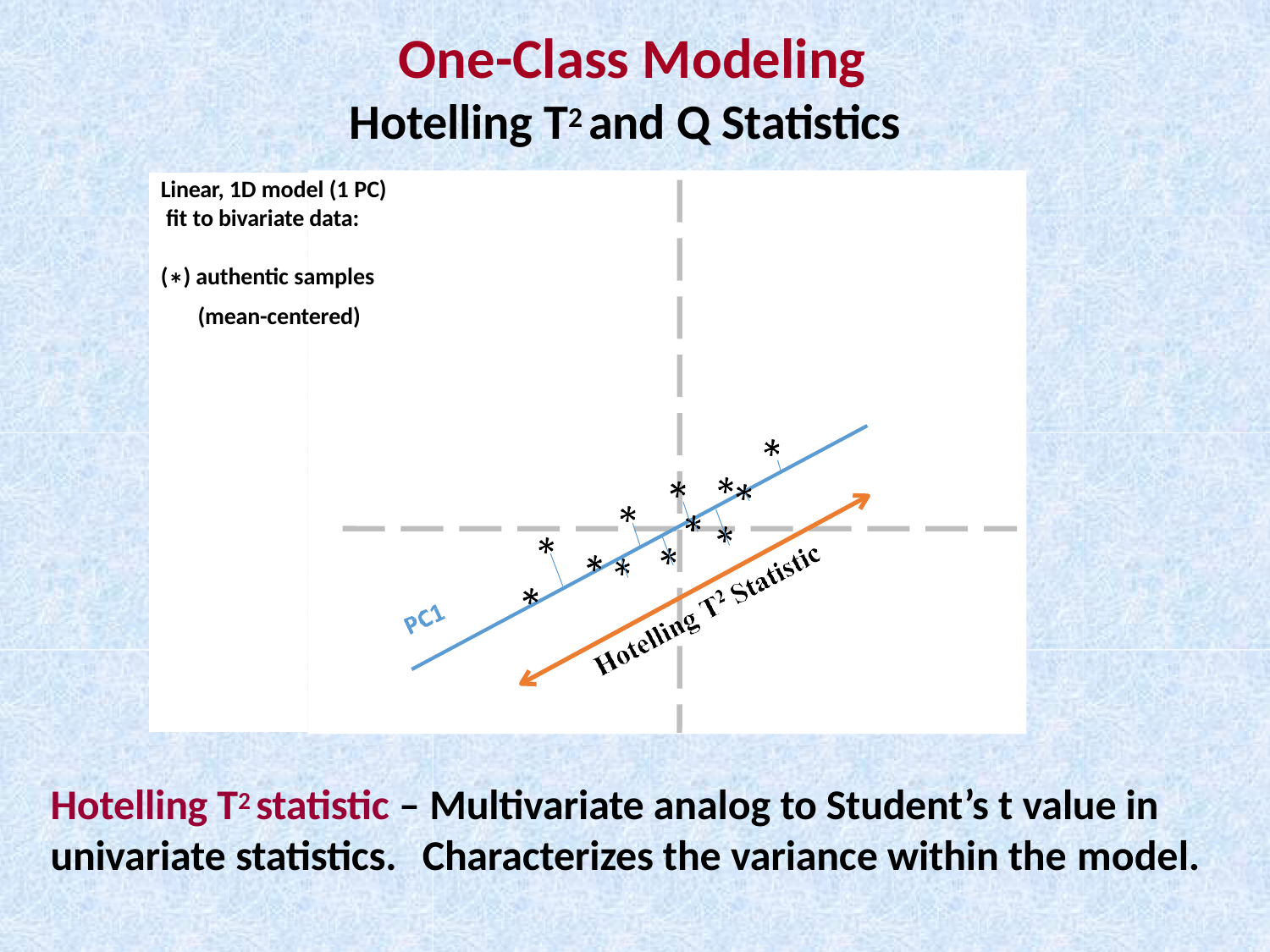

# One-Class Modeling
Hotelling T2 and Q Statistics

Linear, 1D model (1 PC)  fit to bivariate data:  (*) authentic samples
(mean-centered)

Hotelling T2 statistic – Multivariate analog to Student’s t value in  univariate statistics.	Characterizes the variance within the model.